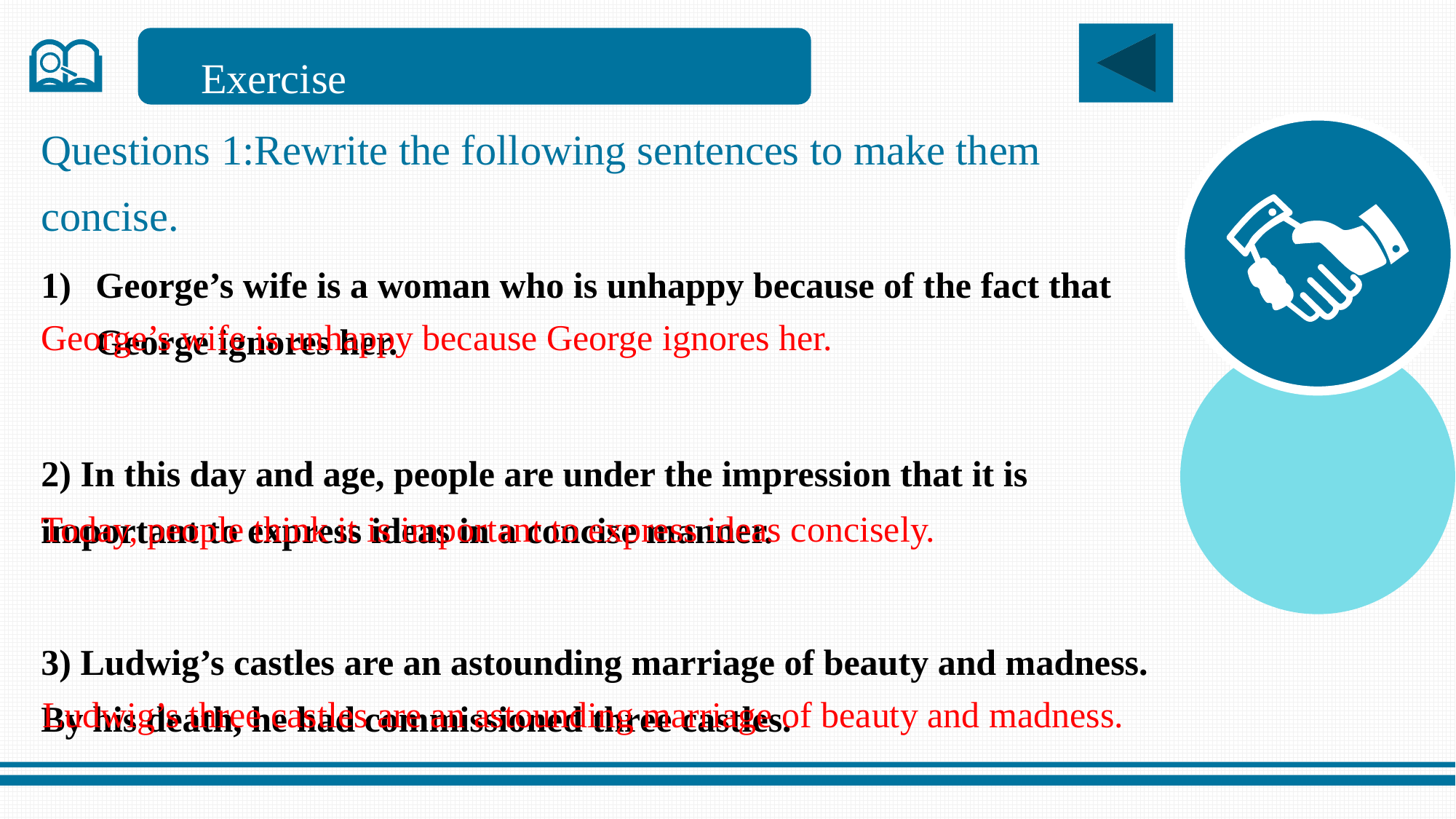

Exercise
Questions 1:Rewrite the following sentences to make them concise.
George’s wife is a woman who is unhappy because of the fact that George ignores her.

2) In this day and age, people are under the impression that it is important to express ideas in a concise manner.

3) Ludwig’s castles are an astounding marriage of beauty and madness. By his death, he had commissioned three castles.

George’s wife is unhappy because George ignores her.
Today, people think it is important to express ideas concisely.
 Ludwig’s three castles are an astounding marriage of beauty and madness.